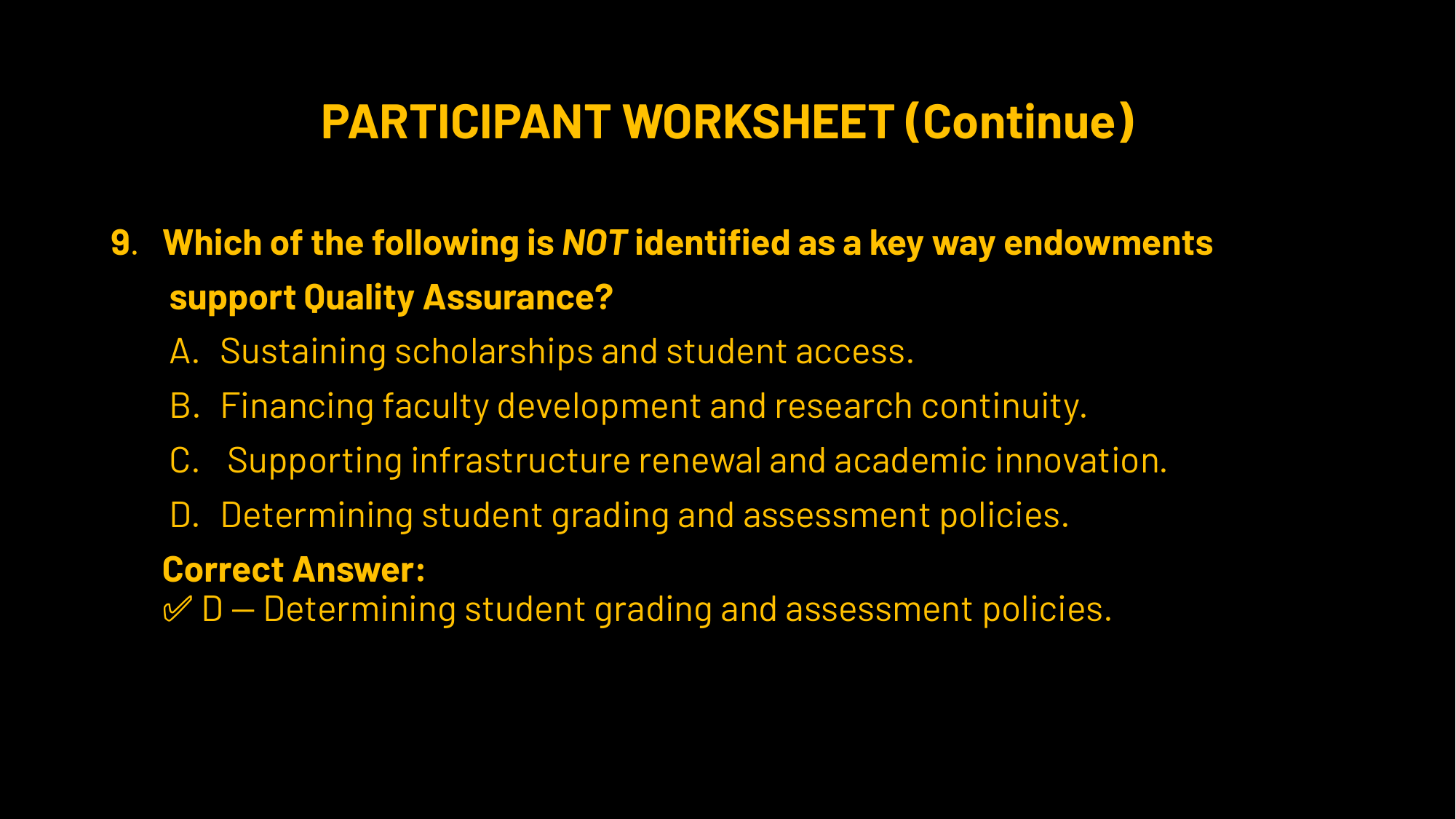

# PARTICIPANT WORKSHEET (Continue)
9.   Which of the following is NOT identified as a key way endowments
        support Quality Assurance?
        A. 	Sustaining scholarships and student access.
        B. 	Financing faculty development and research continuity.
        C.	 Supporting infrastructure renewal and academic innovation.
        D. 	Determining student grading and assessment policies.
       Correct Answer:
       ✅ D — Determining student grading and assessment policies.